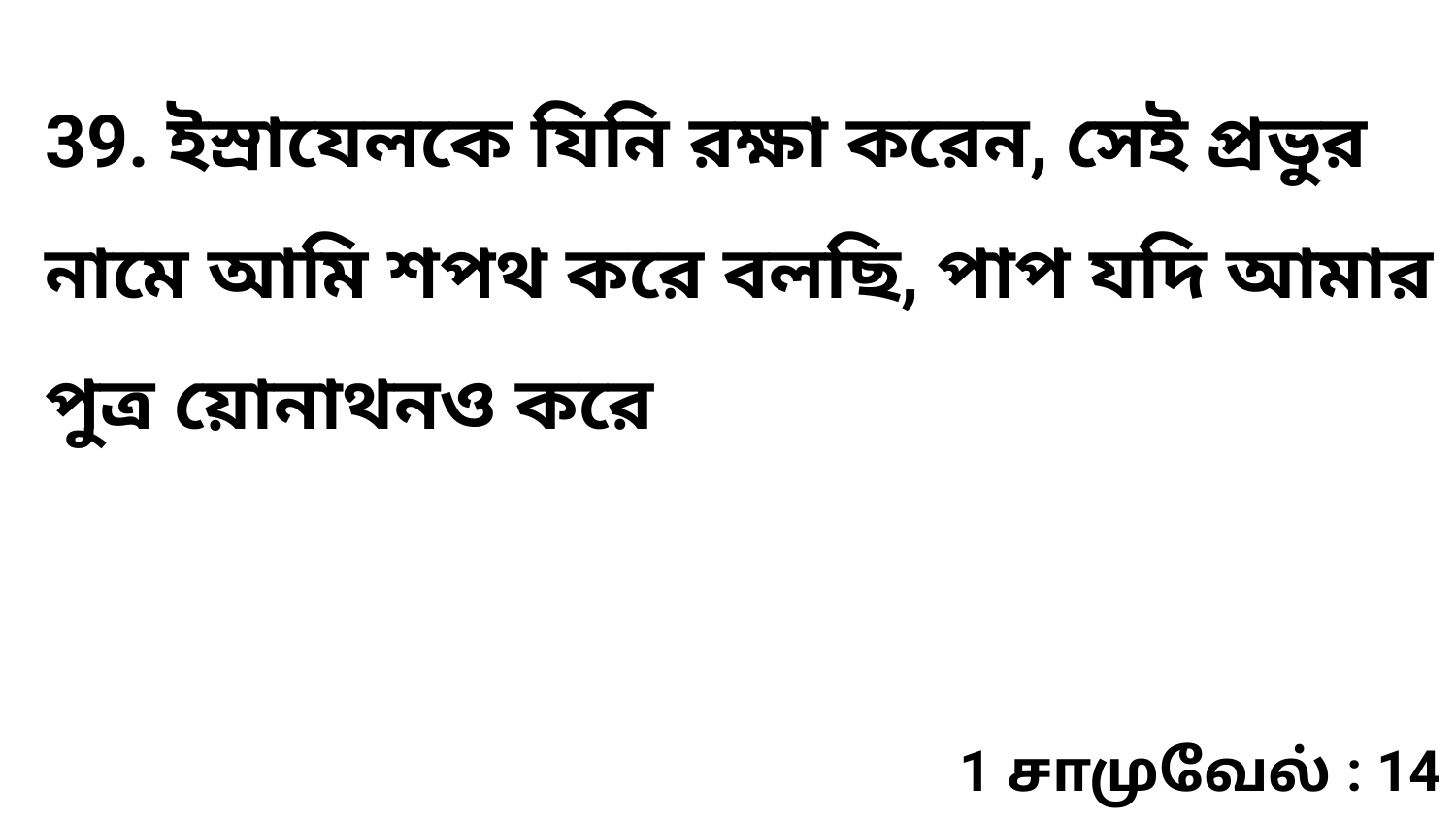

39. ইস্রাযেলকে যিনি রক্ষা করেন, সেই প্রভুর নামে আমি শপথ করে বলছি, পাপ যদি আমার পুত্র য়োনাথনও করে
1 சாமுவேல் : 14